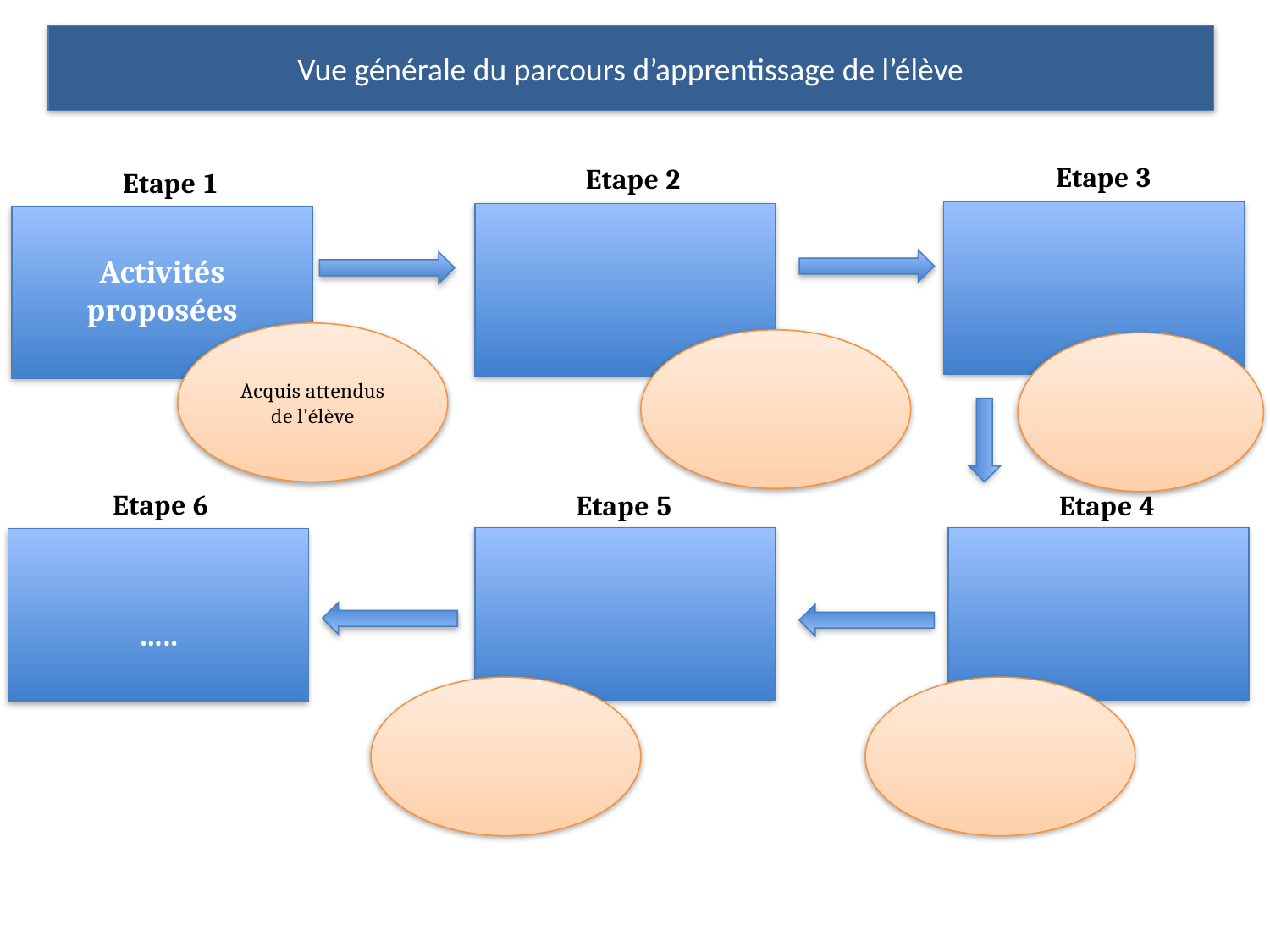

Vue générale du parcours d’apprentissage de l’élève
Etape 3
Etape 2
Etape 1

Activités proposées

Acquis attendus de l’élève

Etape 6
Etape 5
Etape 4

…..